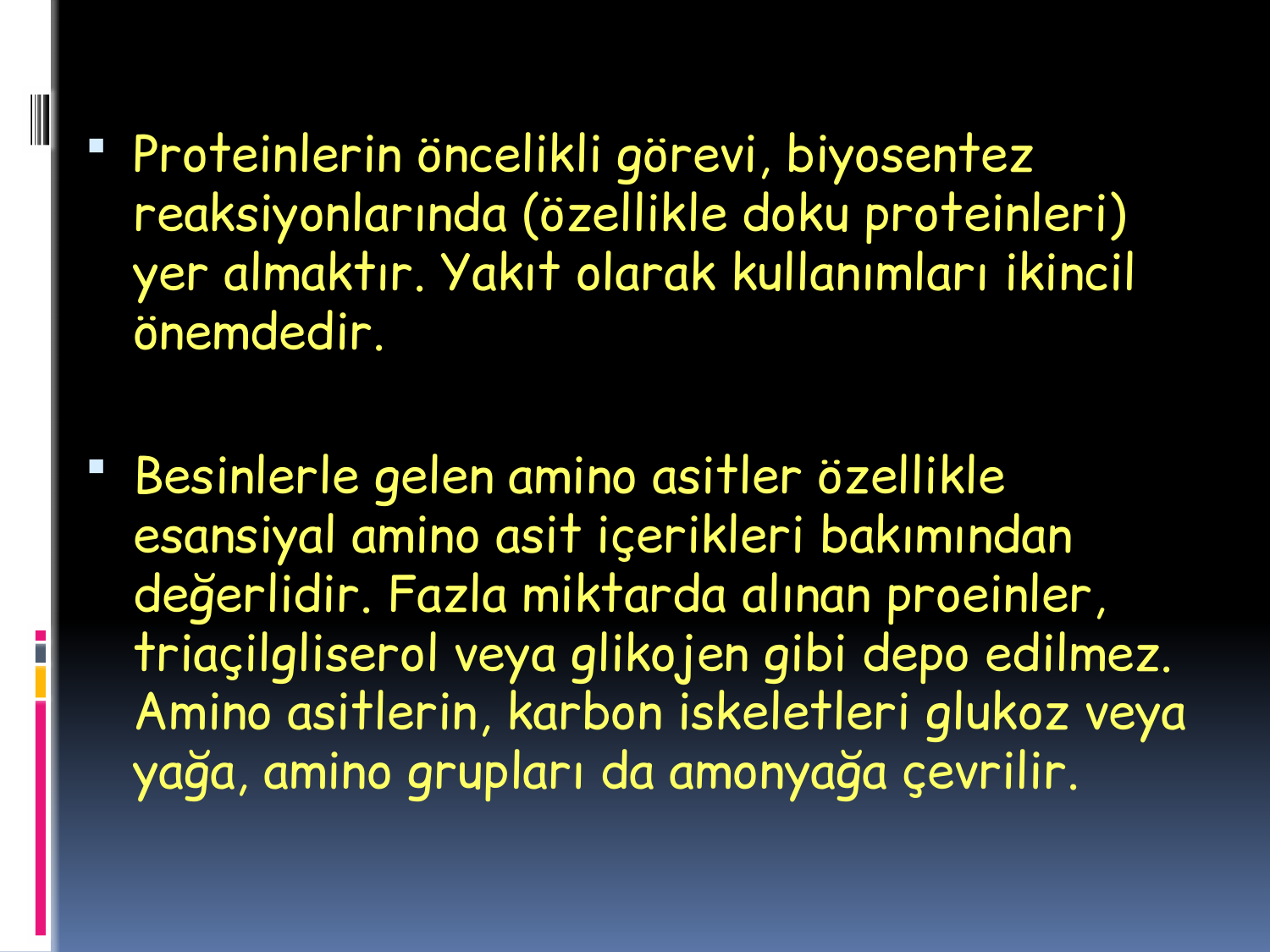

Proteinlerin öncelikli görevi, biyosentez reaksiyonlarında (özellikle doku proteinleri) yer almaktır. Yakıt olarak kullanımları ikincil önemdedir.

Besinlerle gelen amino asitler özellikle esansiyal amino asit içerikleri bakımından değerlidir. Fazla miktarda alınan proeinler, triaçilgliserol veya glikojen gibi depo edilmez. Amino asitlerin, karbon iskeletleri glukoz veya yağa, amino grupları da amonyağa çevrilir.